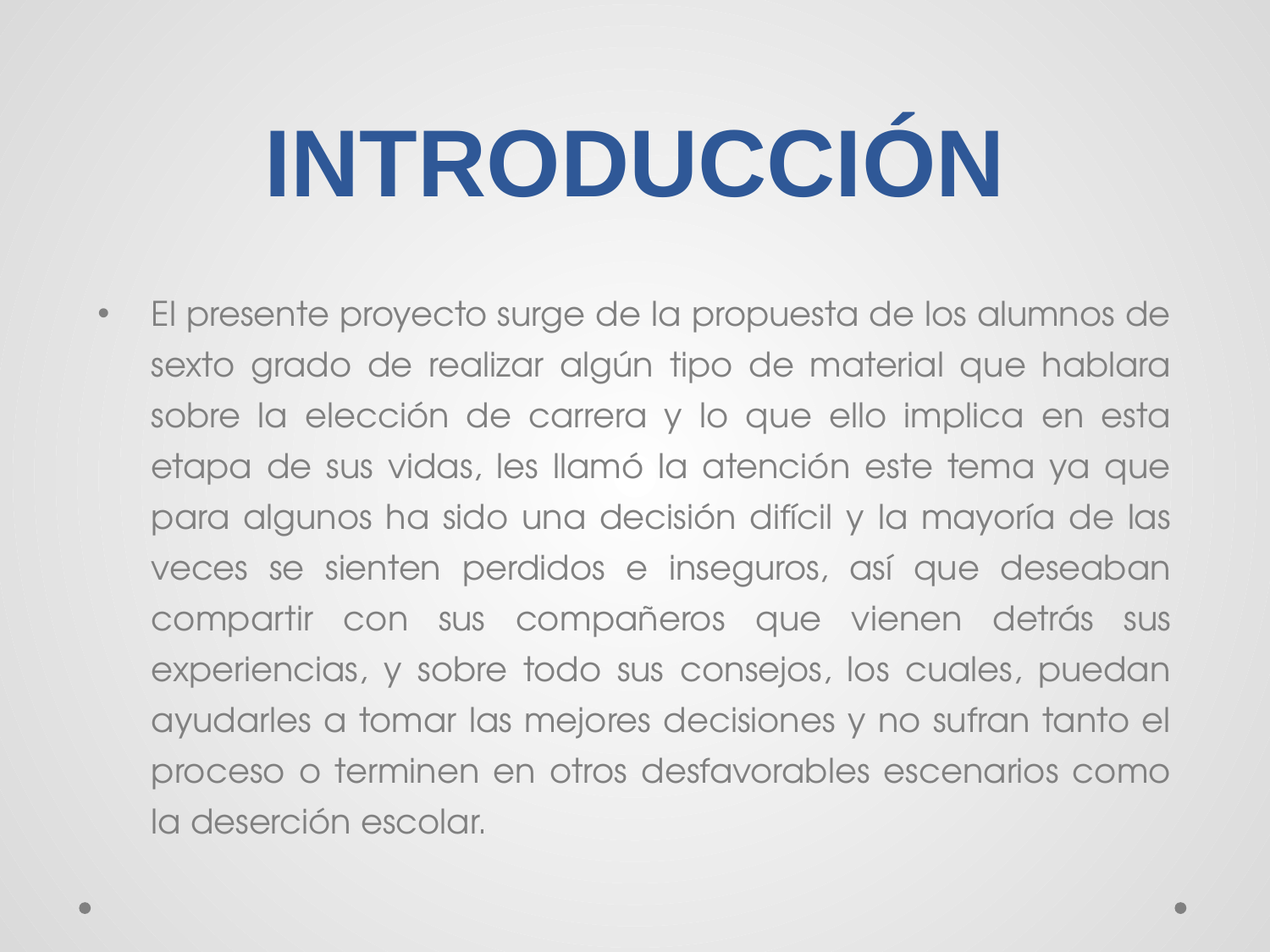

# INTRODUCCIÓN
El presente proyecto surge de la propuesta de los alumnos de sexto grado de realizar algún tipo de material que hablara sobre la elección de carrera y lo que ello implica en esta etapa de sus vidas, les llamó la atención este tema ya que para algunos ha sido una decisión difícil y la mayoría de las veces se sienten perdidos e inseguros, así que deseaban compartir con sus compañeros que vienen detrás sus experiencias, y sobre todo sus consejos, los cuales, puedan ayudarles a tomar las mejores decisiones y no sufran tanto el proceso o terminen en otros desfavorables escenarios como la deserción escolar.